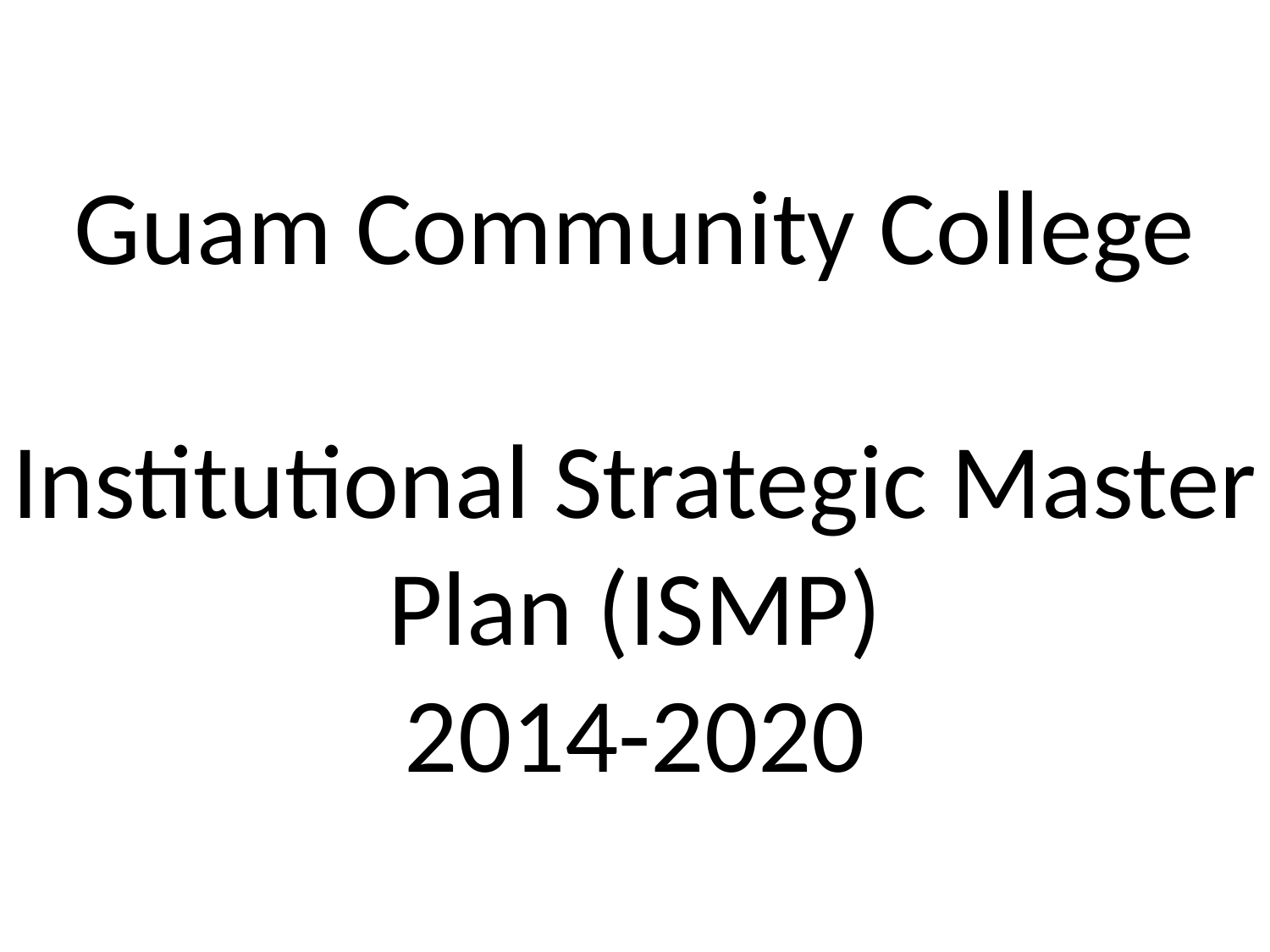

# Guam Community College Institutional Strategic Master Plan (ISMP) 2014-2020